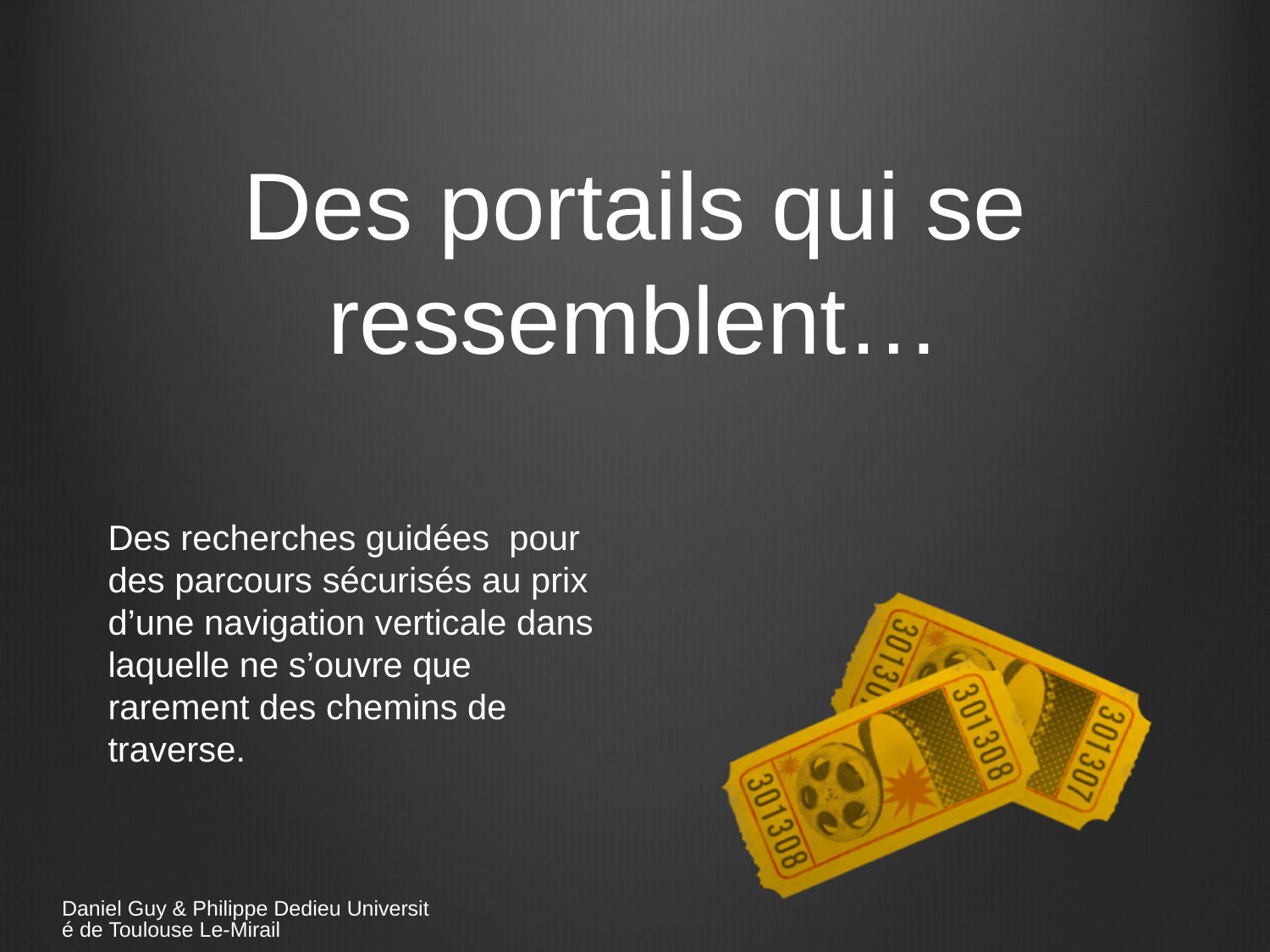

# Des portails qui se ressemblent…
Des recherches guidées  pour des parcours sécurisés au prix d’une navigation verticale dans laquelle ne s’ouvre que rarement des chemins de traverse.
Daniel Guy & Philippe Dedieu Université de Toulouse Le-Mirail